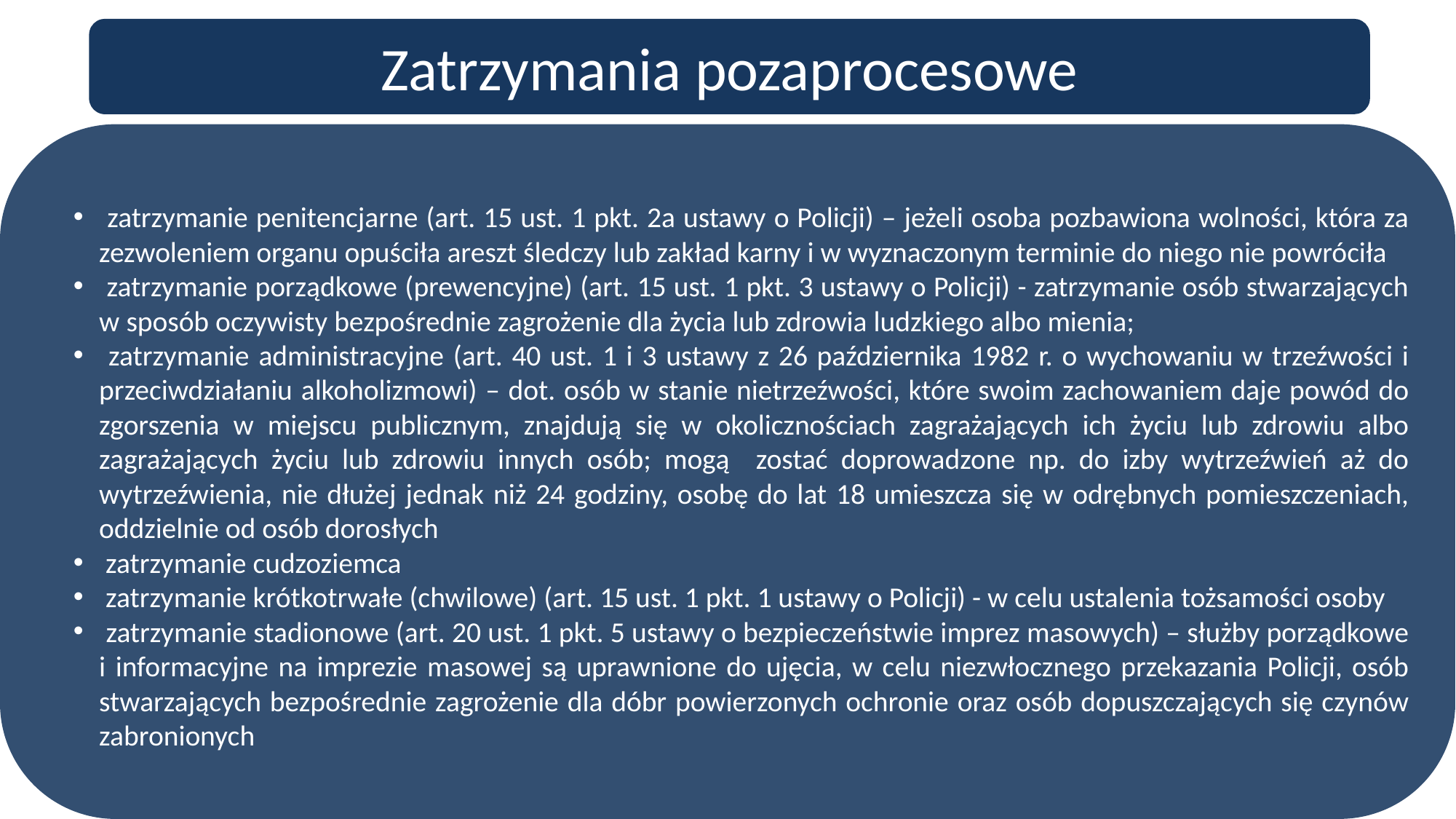

Zatrzymania pozaprocesowe

 zatrzymanie penitencjarne (art. 15 ust. 1 pkt. 2a ustawy o Policji) – jeżeli osoba pozbawiona wolności, która za zezwoleniem organu opuściła areszt śledczy lub zakład karny i w wyznaczonym terminie do niego nie powróciła
 zatrzymanie porządkowe (prewencyjne) (art. 15 ust. 1 pkt. 3 ustawy o Policji) - zatrzymanie osób stwarzających w sposób oczywisty bezpośrednie zagrożenie dla życia lub zdrowia ludzkiego albo mienia;
 zatrzymanie administracyjne (art. 40 ust. 1 i 3 ustawy z 26 października 1982 r. o wychowaniu w trzeźwości i przeciwdziałaniu alkoholizmowi) – dot. osób w stanie nietrzeźwości, które swoim zachowaniem daje powód do zgorszenia w miejscu publicznym, znajdują się w okolicznościach zagrażających ich życiu lub zdrowiu albo zagrażających życiu lub zdrowiu innych osób; mogą  zostać doprowadzone np. do izby wytrzeźwień aż do wytrzeźwienia, nie dłużej jednak niż 24 godziny, osobę do lat 18 umieszcza się w odrębnych pomieszczeniach, oddzielnie od osób dorosłych
 zatrzymanie cudzoziemca
 zatrzymanie krótkotrwałe (chwilowe) (art. 15 ust. 1 pkt. 1 ustawy o Policji) - w celu ustalenia tożsamości osoby
 zatrzymanie stadionowe (art. 20 ust. 1 pkt. 5 ustawy o bezpieczeństwie imprez masowych) – służby porządkowe i informacyjne na imprezie masowej są uprawnione do ujęcia, w celu niezwłocznego przekazania Policji, osób stwarzających bezpośrednie zagrożenie dla dóbr powierzonych ochronie oraz osób dopuszczających się czynów zabronionych